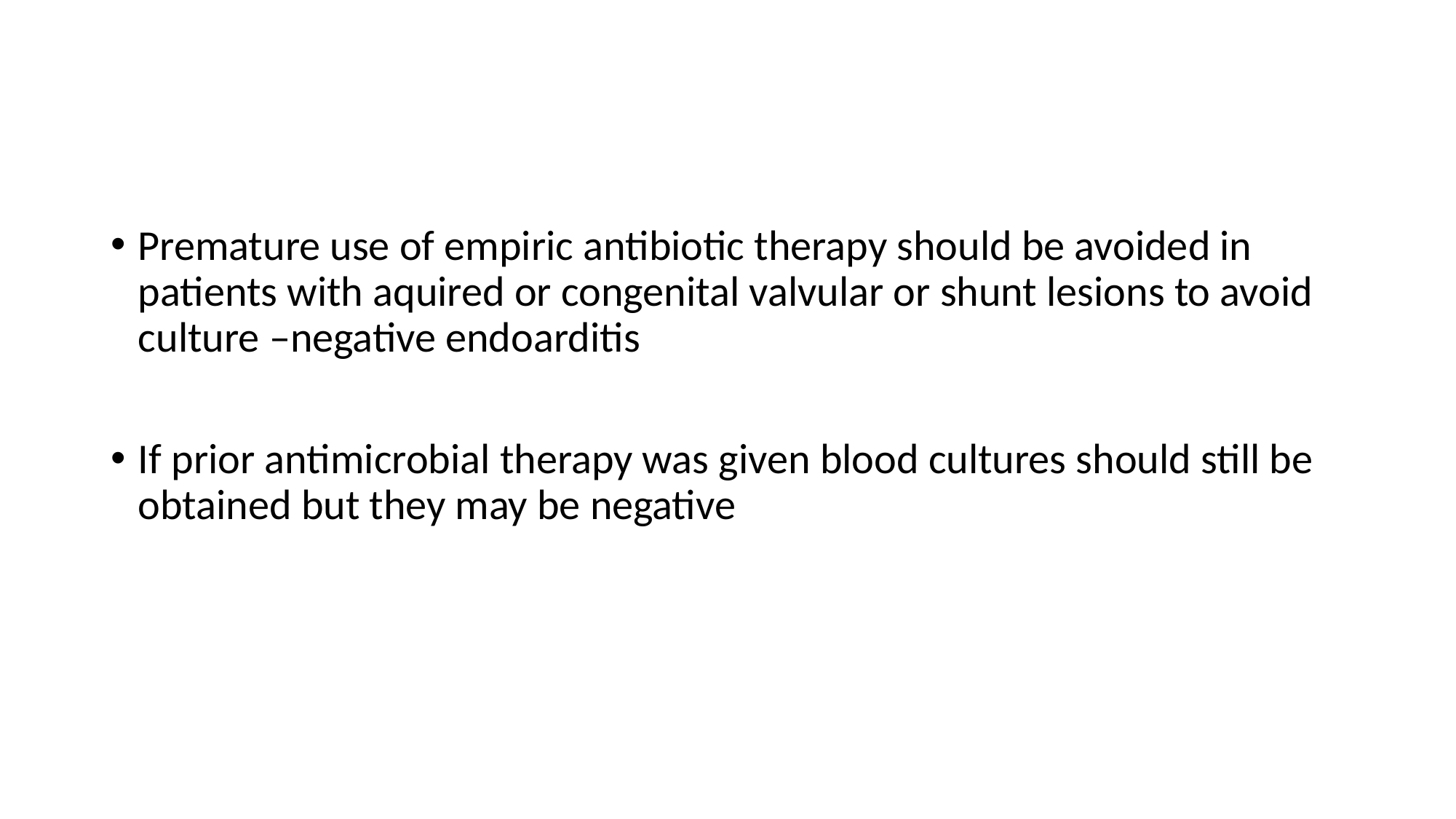

#
Premature use of empiric antibiotic therapy should be avoided in patients with aquired or congenital valvular or shunt lesions to avoid culture –negative endoarditis

If prior antimicrobial therapy was given blood cultures should still be obtained but they may be negative